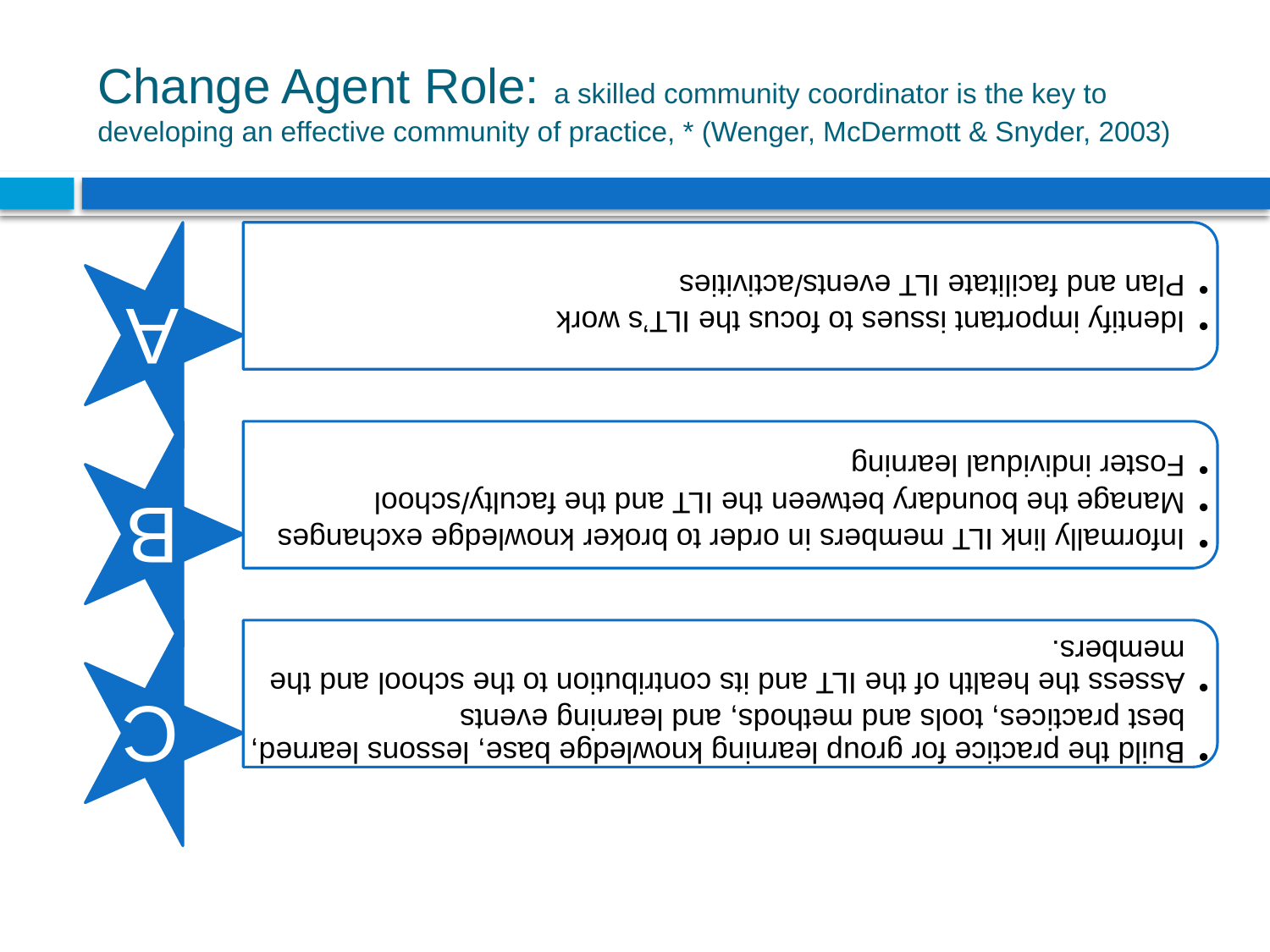

# Change Agent Role: a skilled community coordinator is the key to developing an effective community of practice, * (Wenger, McDermott & Snyder, 2003)
A
Identify important issues to focus the ILT’s work
Plan and facilitate ILT events/activities
B
Informally link ILT members in order to broker knowledge exchanges
Manage the boundary between the ILT and the faculty/school
Foster individual learning
C
Build the practice for group learning knowledge base, lessons learned, best practices, tools and methods, and learning events
Assess the health of the ILT and its contribution to the school and the members.